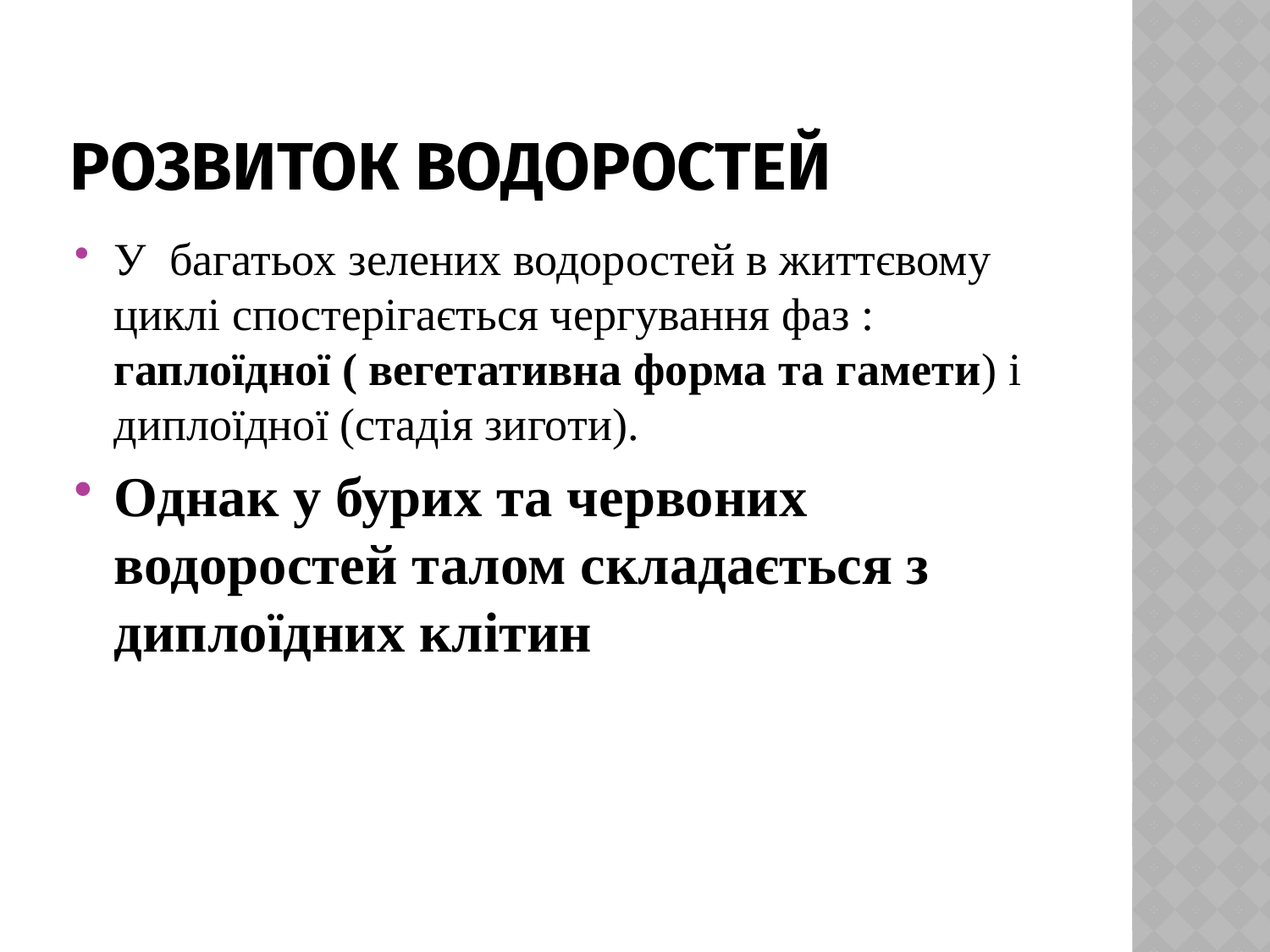

# розвиток водоростей
У  багатьох зелених водоростей в життєвому циклі спостерігається чергування фаз : гаплоїдної ( вегетативна форма та гамети) і диплоїдної (стадія зиготи).
Однак у бурих та червоних водоростей талом складається з диплоїдних клітин